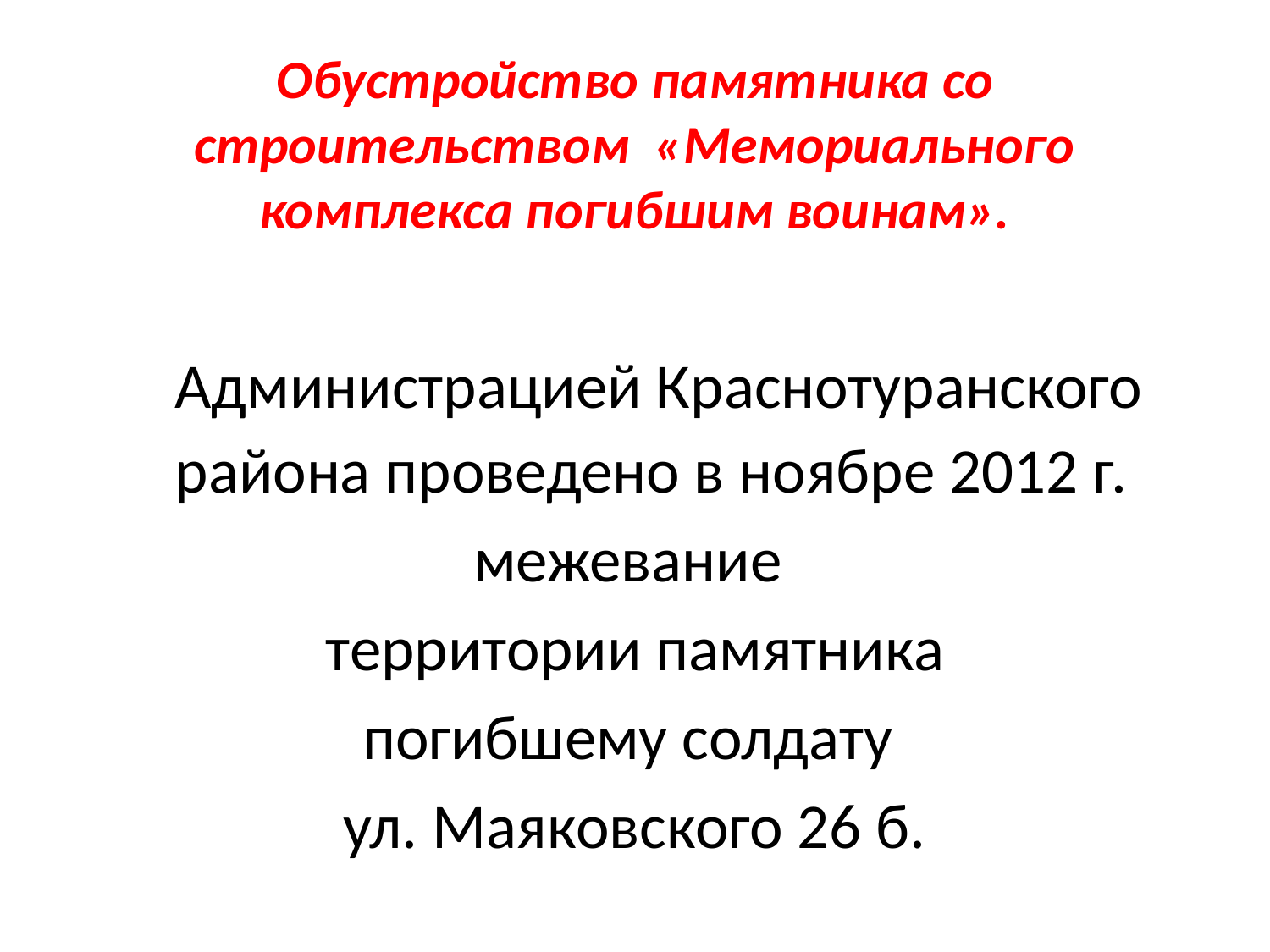

# Обустройство памятника со строительством  «Мемориального комплекса погибшим воинам».
  Администрацией Краснотуранского района проведено в ноябре 2012 г.
межевание
территории памятника
погибшему солдату
ул. Маяковского 26 б.